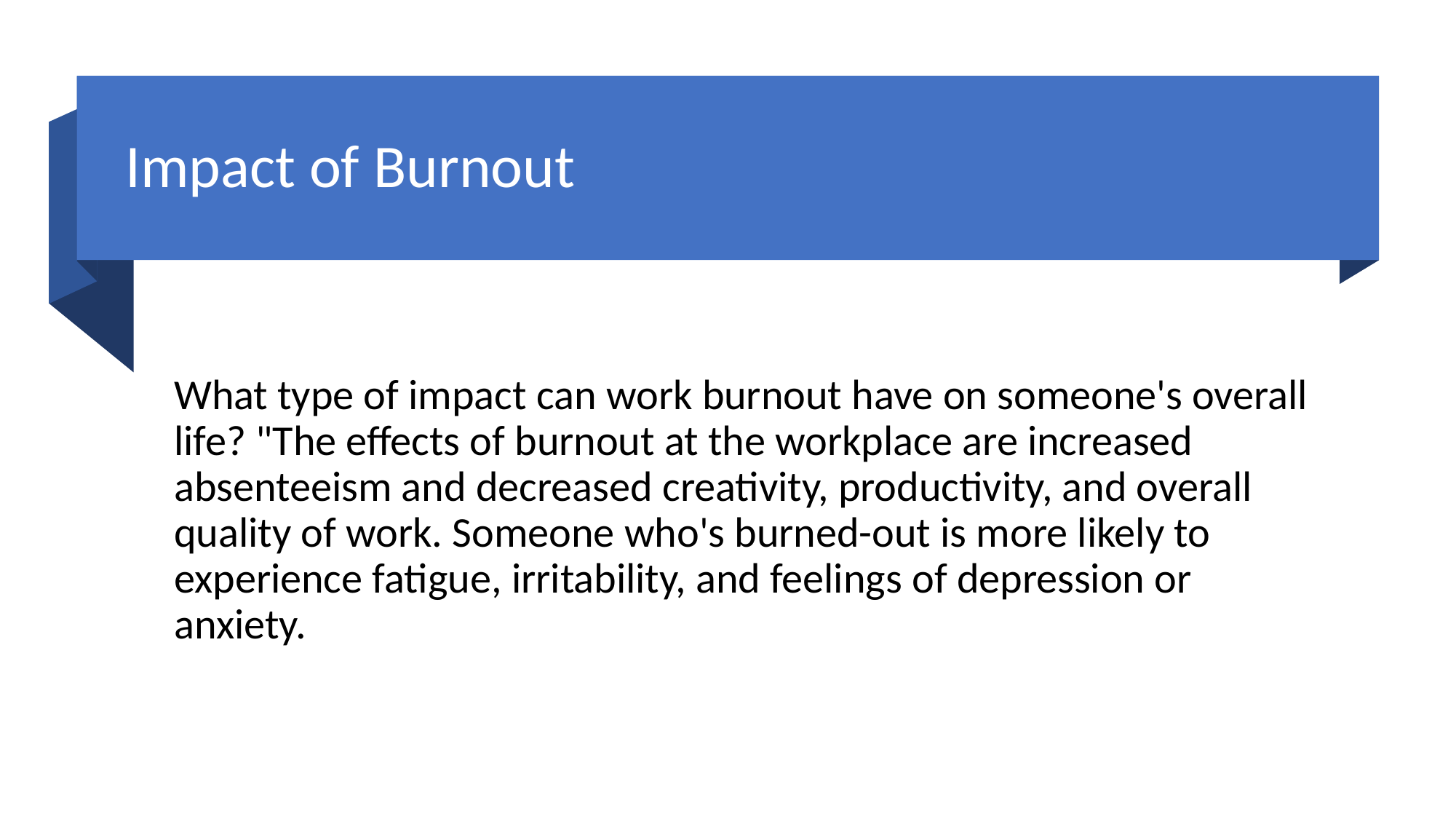

# Impact of Burnout

What type of impact can work burnout have on someone's overall life? "The effects of burnout at the workplace are increased absenteeism and decreased creativity, productivity, and overall quality of work. Someone who's burned-out is more likely to experience fatigue, irritability, and feelings of depression or anxiety.